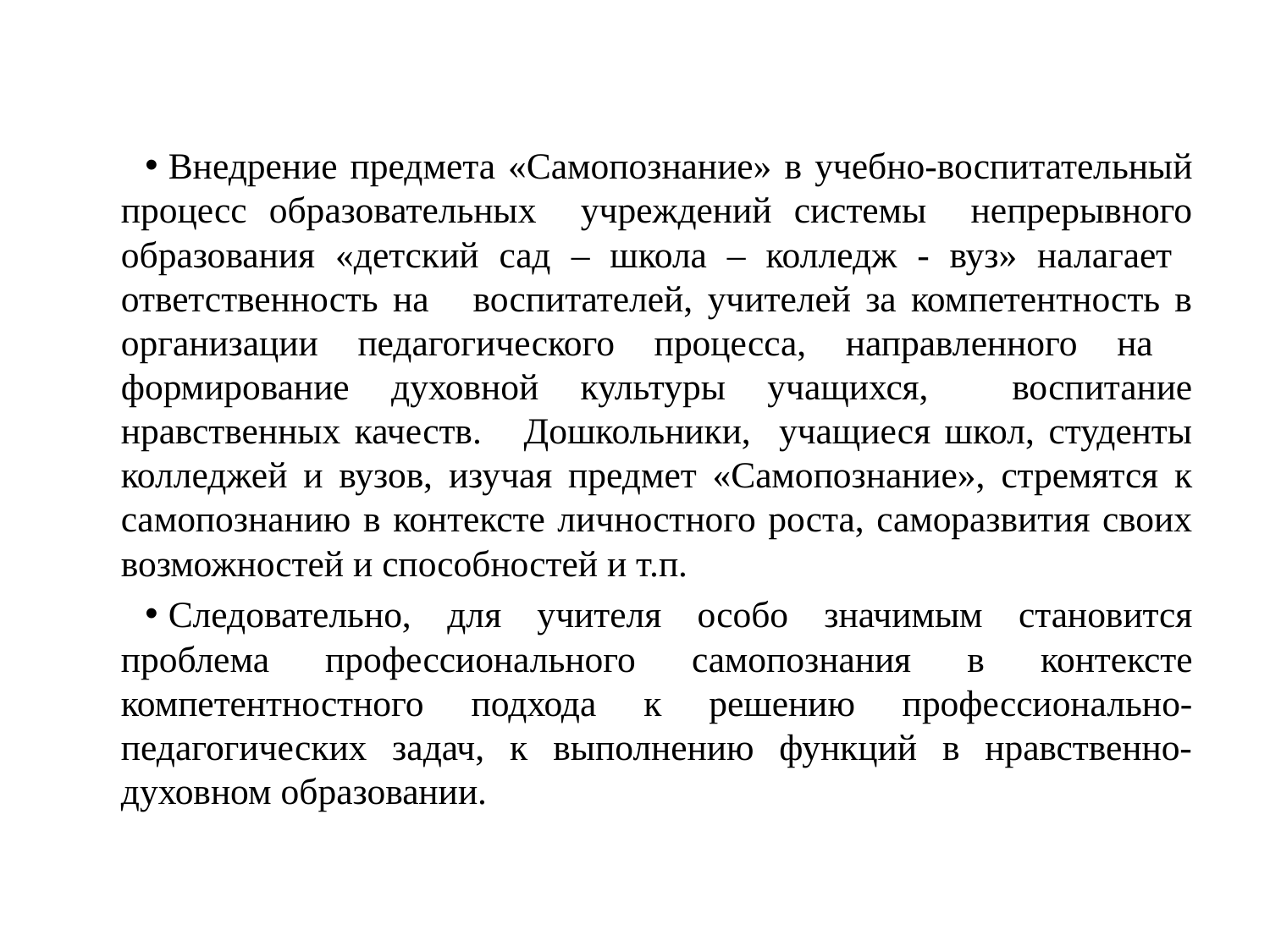

Внедрение предмета «Самопознание» в учебно-воспитательный процесс образовательных  учреждений системы  непрерывного образования «детский сад – школа – колледж - вуз» налагает  ответственность на   воспитателей, учителей за компетентность в организации педагогического процесса, направленного на  формирование духовной культуры учащихся,  воспитание нравственных качеств.   Дошкольники,  учащиеся школ, студенты колледжей и вузов, изучая предмет «Самопознание», стремятся к самопознанию в контексте личностного роста, саморазвития своих возможностей и способностей и т.п.
Следовательно, для учителя особо значимым становится проблема профессионального самопознания в контексте компетентностного подхода к решению профессионально-педагогических задач, к выполнению функций в нравственно-духовном образовании.